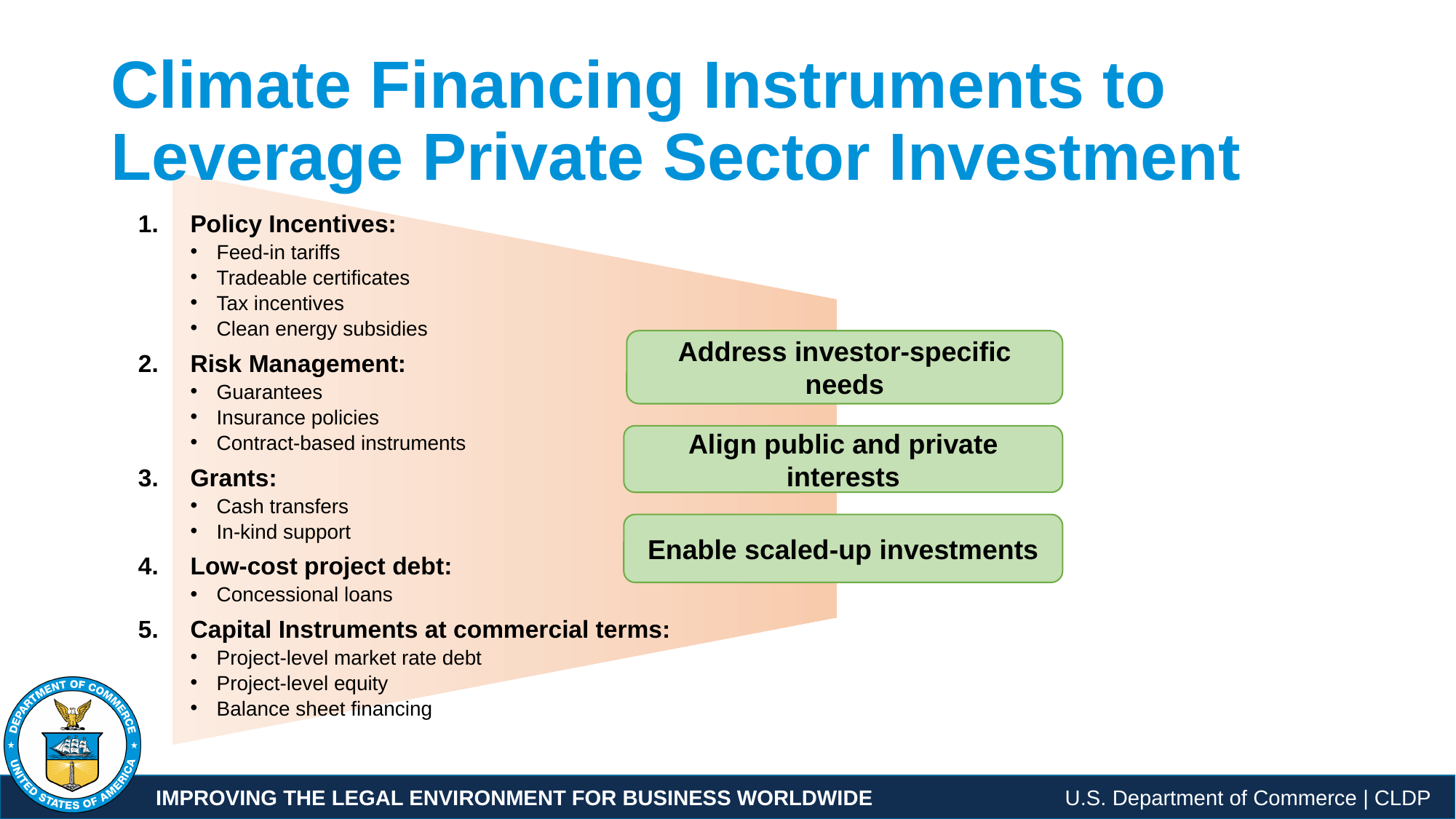

# Climate Financing Instruments to Leverage Private Sector Investment

Policy Incentives:
Feed-in tariffs
Tradeable certificates
Tax incentives
Clean energy subsidies
Risk Management:
Guarantees
Insurance policies
Contract-based instruments
Grants:
Cash transfers
In-kind support
Low-cost project debt:
Concessional loans
Capital Instruments at commercial terms:
Project-level market rate debt
Project-level equity
Balance sheet financing
Address investor-specific needs
Align public and private interests
Enable scaled-up investments